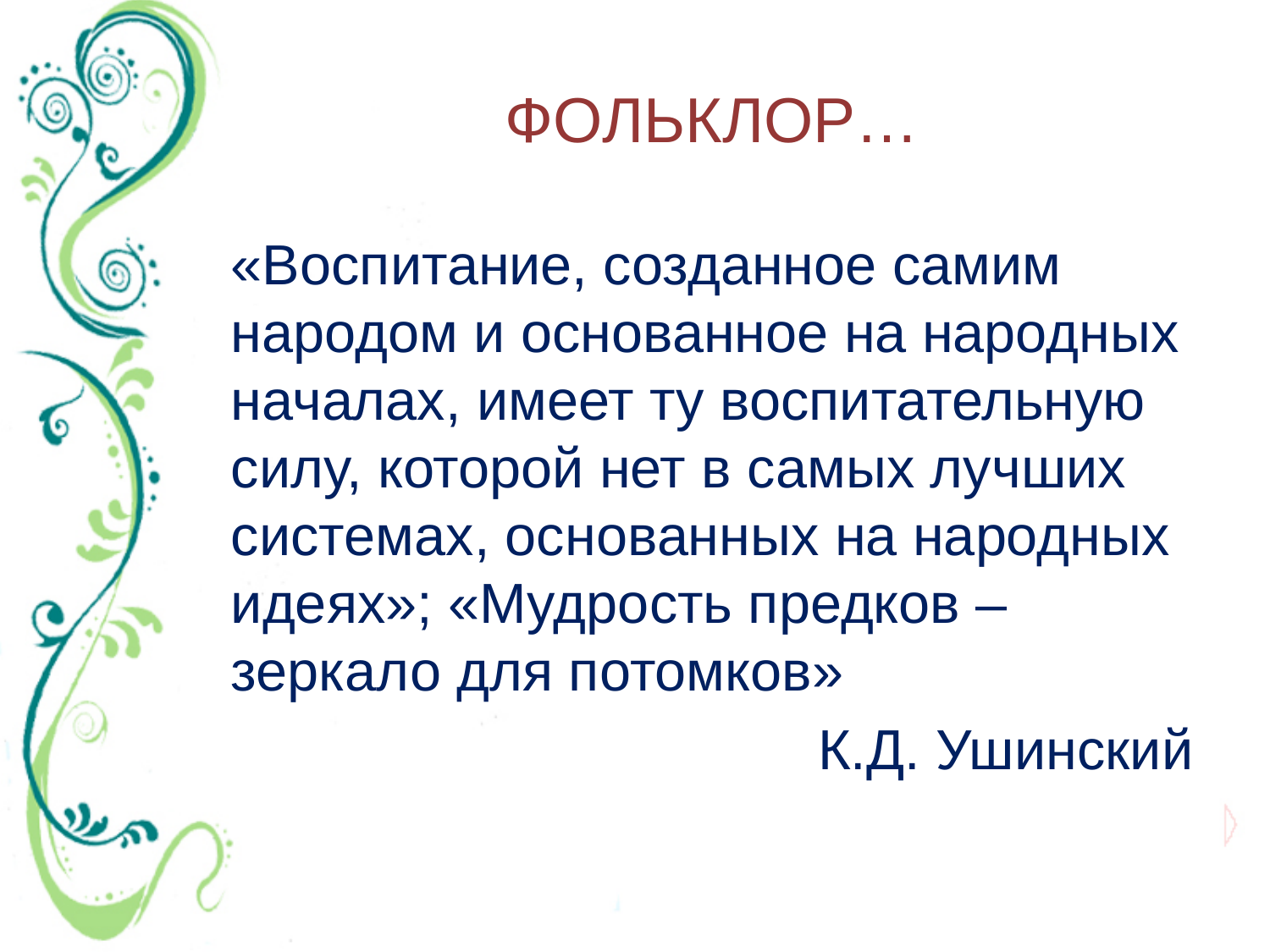

# ФОЛЬКЛОР…
«Воспитание, созданное самим народом и основанное на народных началах, имеет ту воспитательную силу, которой нет в самых лучших системах, основанных на народных идеях»; «Мудрость предков – зеркало для потомков»
К.Д. Ушинский